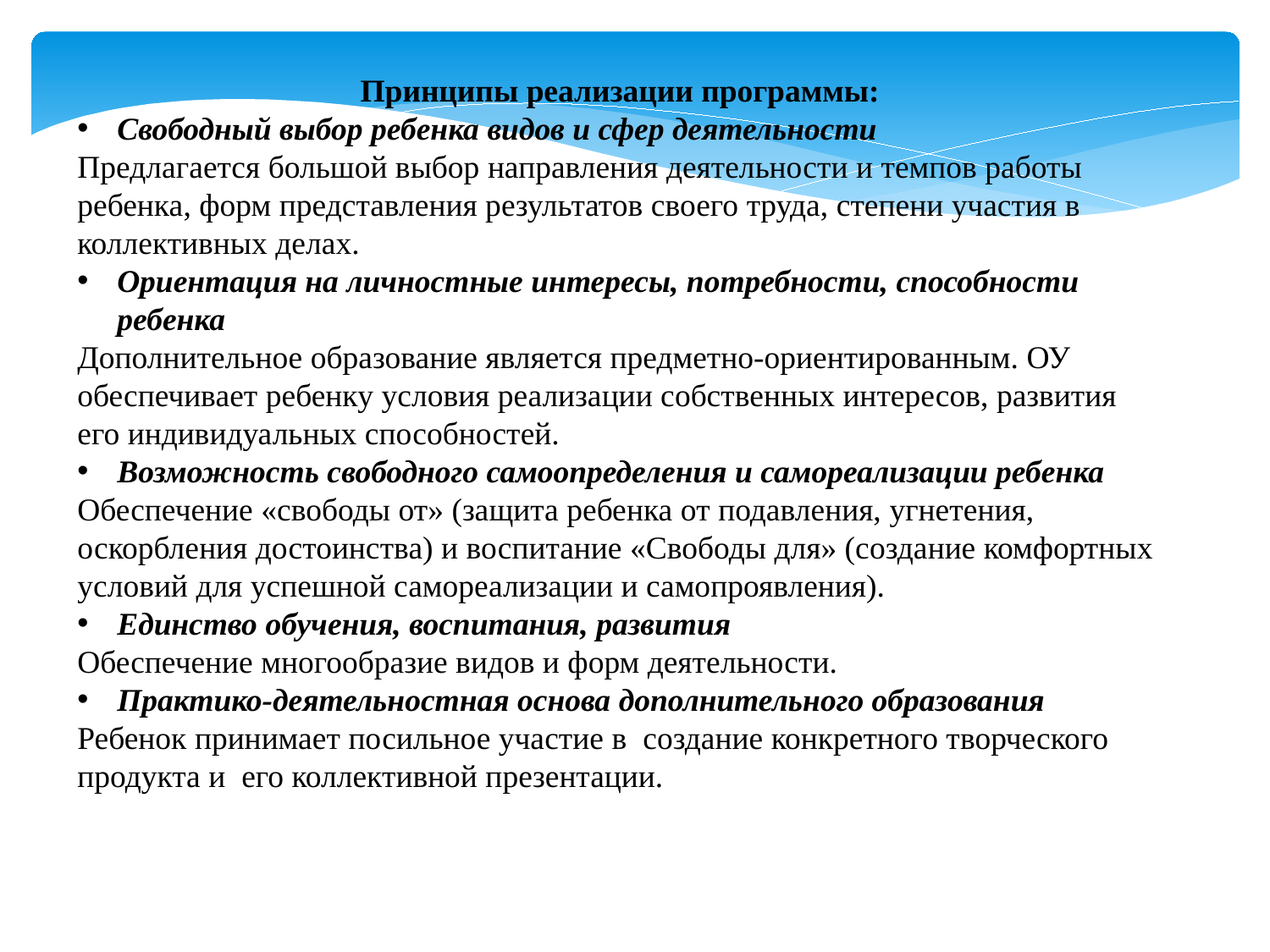

Принципы реализации программы:
Свободный выбор ребенка видов и сфер деятельности
Предлагается большой выбор направления деятельности и темпов работы ребенка, форм представления результатов своего труда, степени участия в коллективных делах.
Ориентация на личностные интересы, потребности, способности ребенка
Дополнительное образование является предметно-ориентированным. ОУ обеспечивает ребенку условия реализации собственных интересов, развития его индивидуальных способностей.
Возможность свободного самоопределения и самореализации ребенка
Обеспечение «свободы от» (защита ребенка от подавления, угнетения, оскорбления достоинства) и воспитание «Свободы для» (создание комфортных условий для успешной самореализации и самопроявления).
Единство обучения, воспитания, развития
Обеспечение многообразие видов и форм деятельности.
Практико-деятельностная основа дополнительного образования
Ребенок принимает посильное участие в  создание конкретного творческого продукта и  его коллективной презентации.